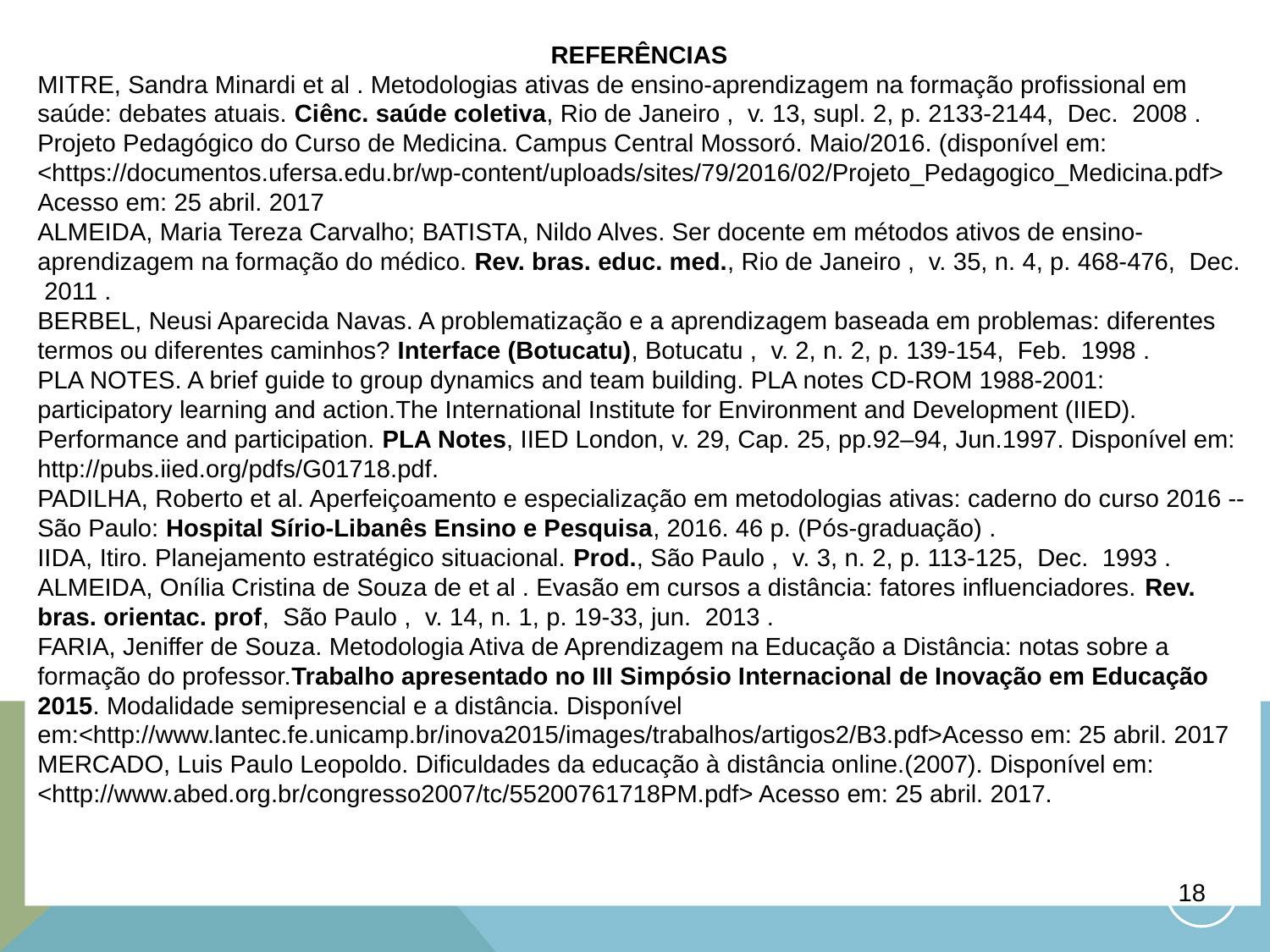

# REFERÊNCIAS
MITRE, Sandra Minardi et al . Metodologias ativas de ensino-aprendizagem na formação profissional em saúde: debates atuais. Ciênc. saúde coletiva, Rio de Janeiro ,  v. 13, supl. 2, p. 2133-2144,  Dec.  2008 .
Projeto Pedagógico do Curso de Medicina. Campus Central Mossoró. Maio/2016. (disponível em: <https://documentos.ufersa.edu.br/wp-content/uploads/sites/79/2016/02/Projeto_Pedagogico_Medicina.pdf> Acesso em: 25 abril. 2017
ALMEIDA, Maria Tereza Carvalho; BATISTA, Nildo Alves. Ser docente em métodos ativos de ensino-aprendizagem na formação do médico. Rev. bras. educ. med., Rio de Janeiro ,  v. 35, n. 4, p. 468-476,  Dec.  2011 .
BERBEL, Neusi Aparecida Navas. A problematização e a aprendizagem baseada em problemas: diferentes termos ou diferentes caminhos? Interface (Botucatu), Botucatu ,  v. 2, n. 2, p. 139-154,  Feb.  1998 .
PLA NOTES. A brief guide to group dynamics and team building. PLA notes CD-ROM 1988-2001: participatory learning and action.The International Institute for Environment and Development (IIED). Performance and participation. PLA Notes, IIED London, v. 29, Cap. 25, pp.92–94, Jun.1997. Disponível em: http://pubs.iied.org/pdfs/G01718.pdf.
PADILHA, Roberto et al. Aperfeiçoamento e especialização em metodologias ativas: caderno do curso 2016 -- São Paulo: Hospital Sírio-Libanês Ensino e Pesquisa, 2016. 46 p. (Pós-graduação) .
IIDA, Itiro. Planejamento estratégico situacional. Prod., São Paulo ,  v. 3, n. 2, p. 113-125,  Dec.  1993 .
ALMEIDA, Onília Cristina de Souza de et al . Evasão em cursos a distância: fatores influenciadores. Rev. bras. orientac. prof,  São Paulo ,  v. 14, n. 1, p. 19-33, jun.  2013 .
FARIA, Jeniffer de Souza. Metodologia Ativa de Aprendizagem na Educação a Distância: notas sobre a formação do professor.Trabalho apresentado no III Simpósio Internacional de Inovação em Educação 2015. Modalidade semipresencial e a distância. Disponível em:<http://www.lantec.fe.unicamp.br/inova2015/images/trabalhos/artigos2/B3.pdf>Acesso em: 25 abril. 2017
MERCADO, Luis Paulo Leopoldo. Dificuldades da educação à distância online.(2007). Disponível em: <http://www.abed.org.br/congresso2007/tc/55200761718PM.pdf> Acesso em: 25 abril. 2017.

18